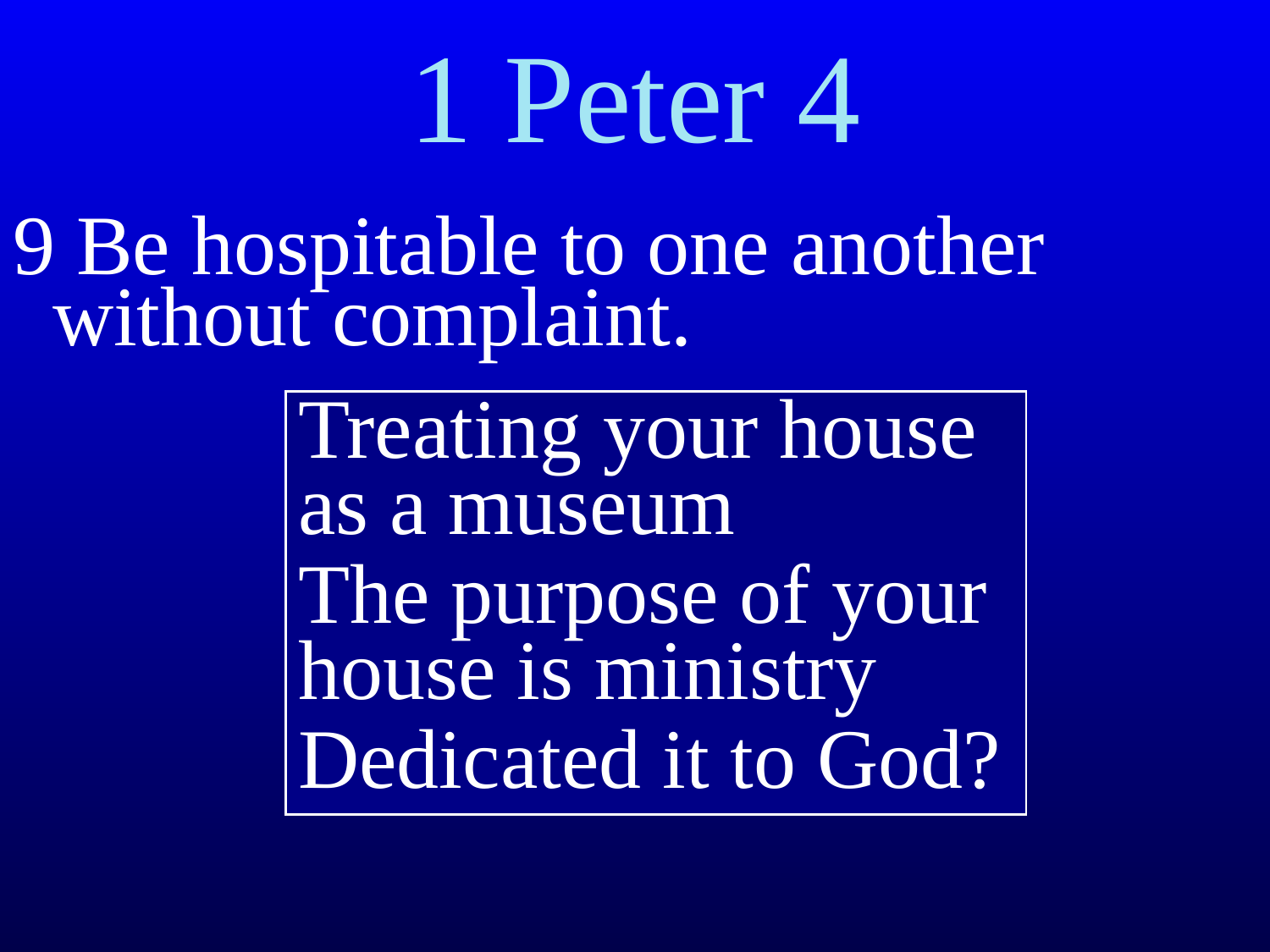

# 1 Peter 4
9 Be hospitable to one another without complaint.
Treating your house as a museum
The purpose of your house is ministry
Dedicated it to God?